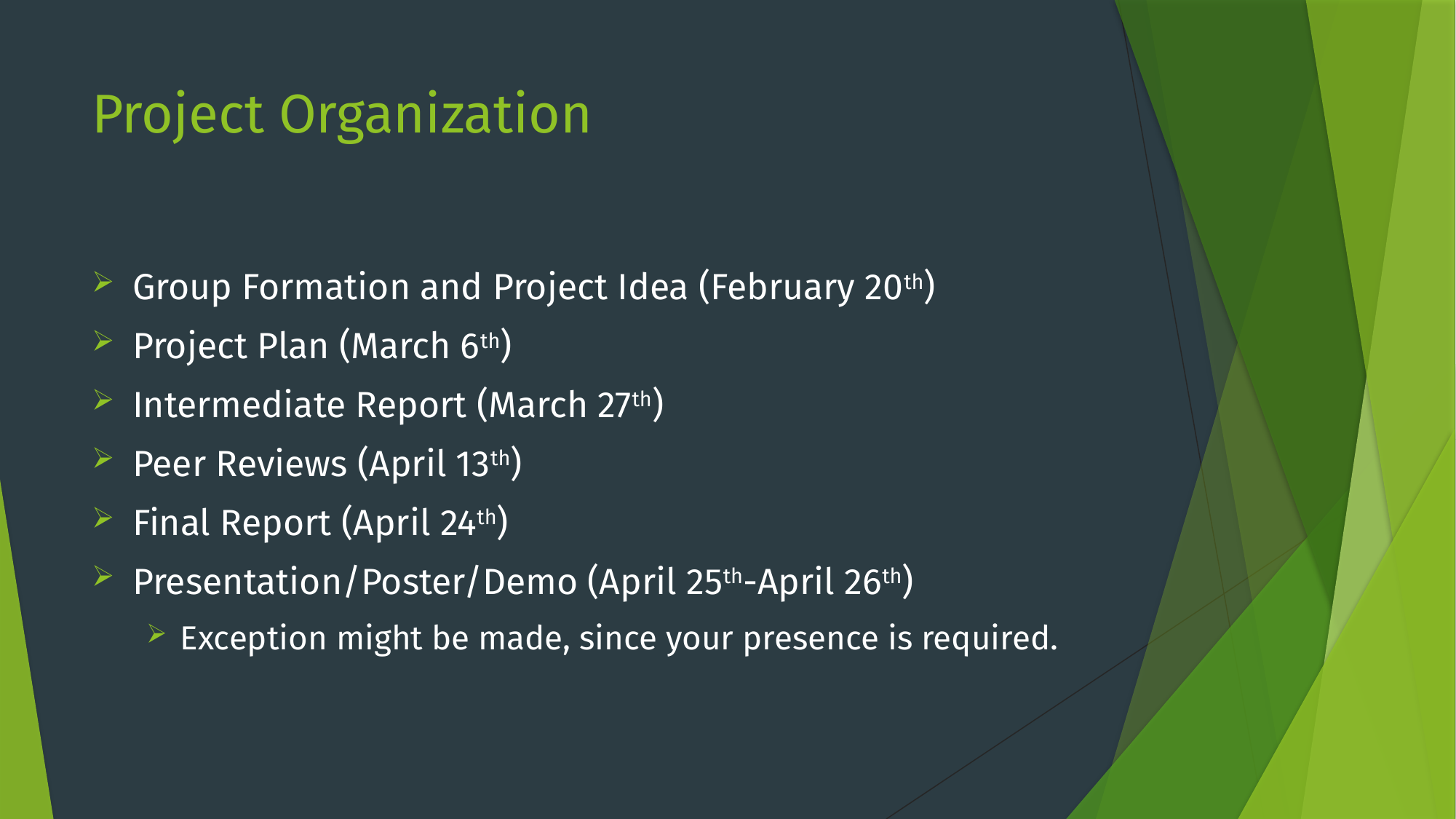

# Project Organization
Group Formation and Project Idea (February 20th)
Project Plan (March 6th)
Intermediate Report (March 27th)
Peer Reviews (April 13th)
Final Report (April 24th)
Presentation/Poster/Demo (April 25th-April 26th)
Exception might be made, since your presence is required.